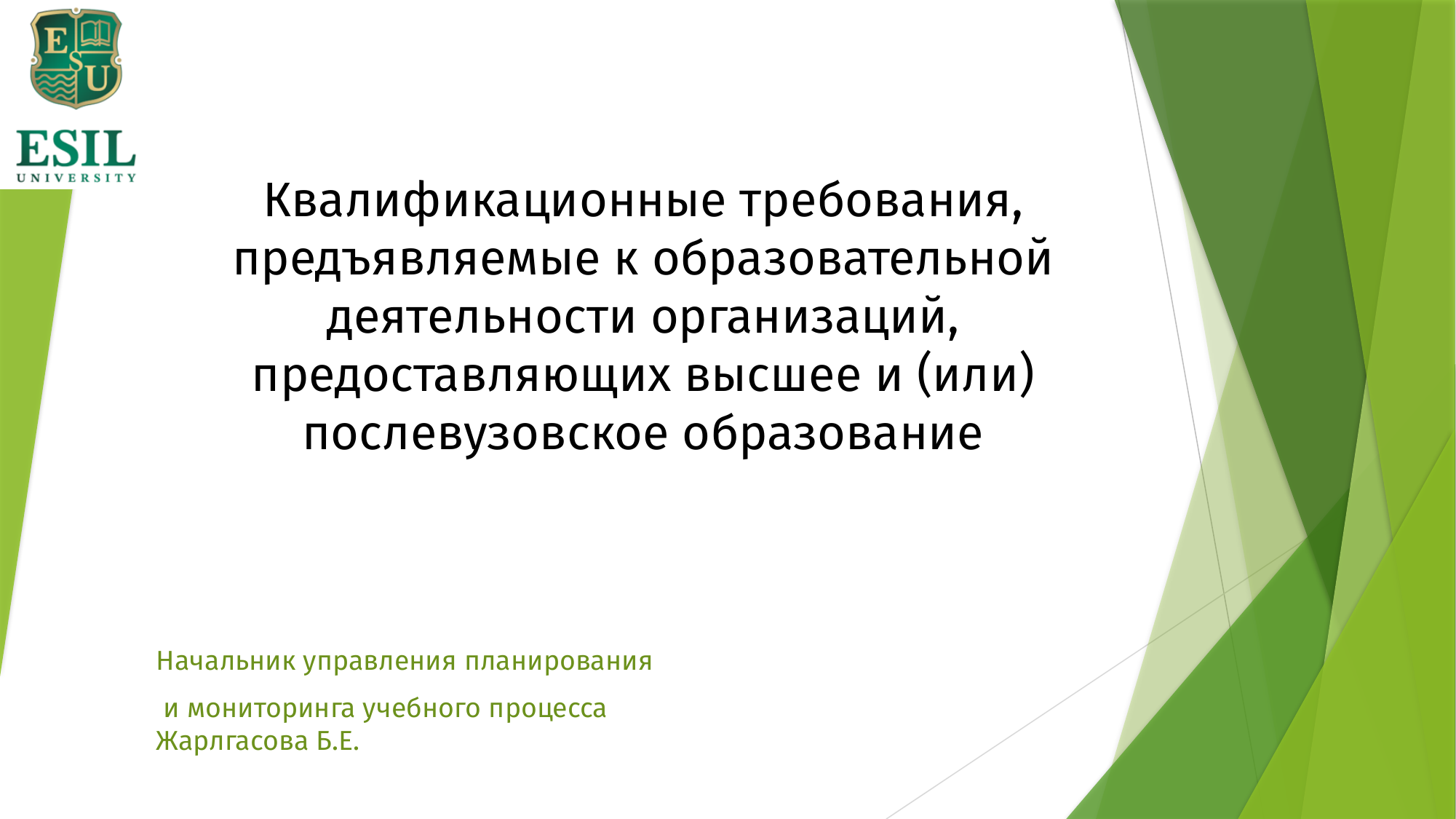

# Квалификационные требования, предъявляемые к образовательной деятельности организаций, предоставляющих высшее и (или) послевузовское образование
Начальник управления планирования
 и мониторинга учебного процесса   				Жарлгасова Б.Е.